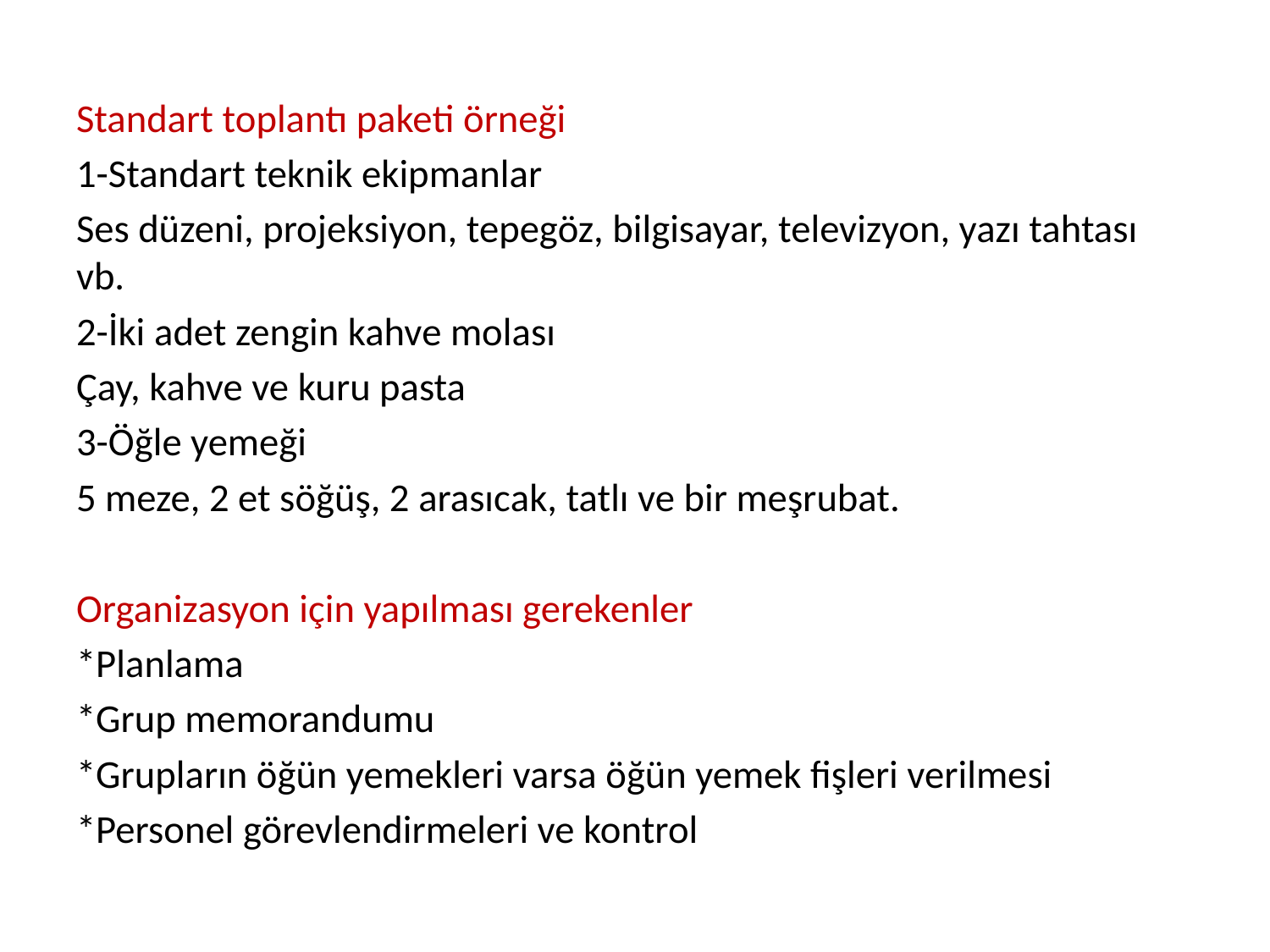

Standart toplantı paketi örneği
1-Standart teknik ekipmanlar
Ses düzeni, projeksiyon, tepegöz, bilgisayar, televizyon, yazı tahtası vb.
2-İki adet zengin kahve molası
Çay, kahve ve kuru pasta
3-Öğle yemeği
5 meze, 2 et söğüş, 2 arasıcak, tatlı ve bir meşrubat.

Organizasyon için yapılması gerekenler
*Planlama
*Grup memorandumu
*Grupların öğün yemekleri varsa öğün yemek fişleri verilmesi
*Personel görevlendirmeleri ve kontrol